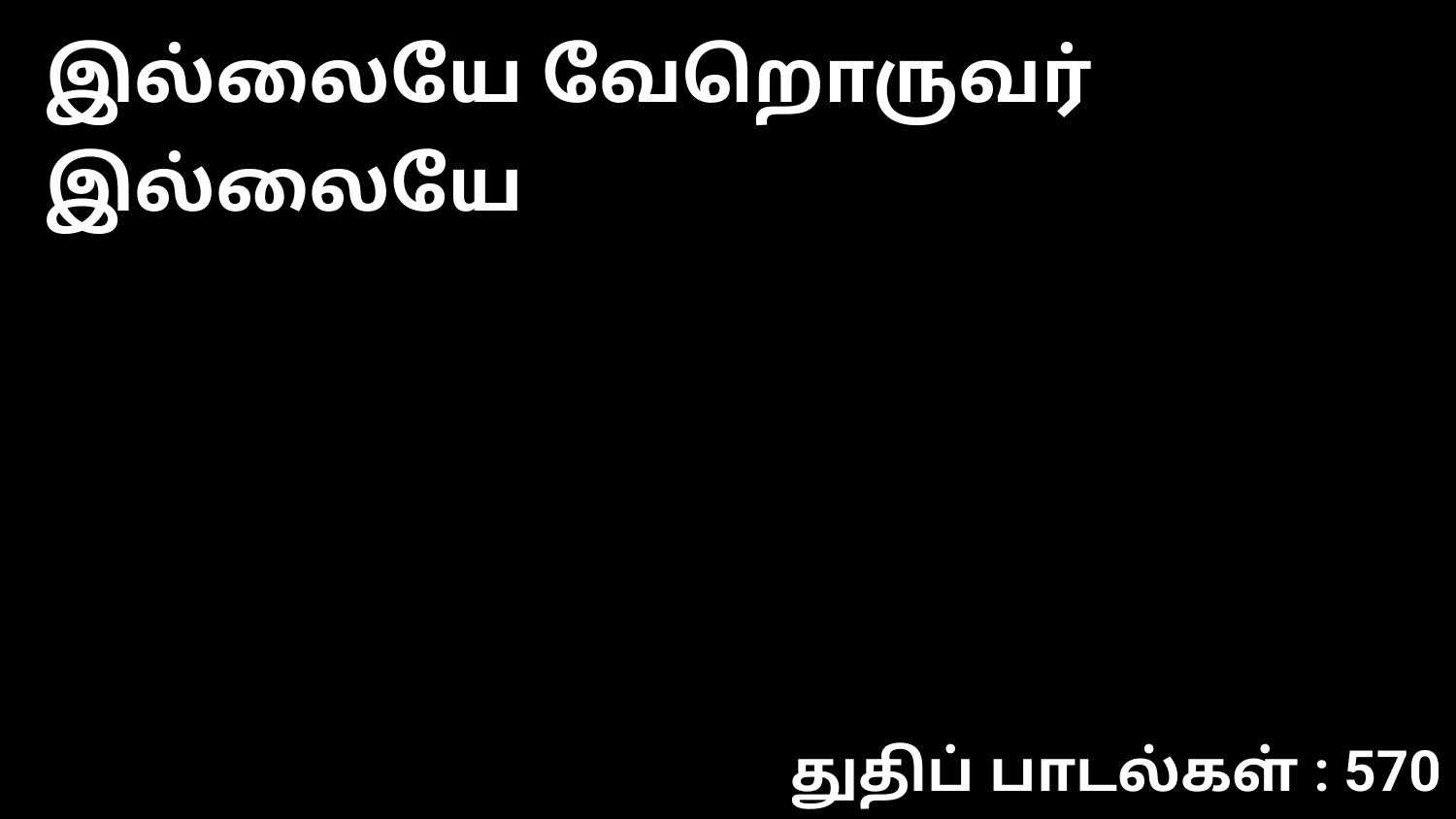

இல்லையே வேறொருவர் இல்லையே
துதிப் பாடல்கள் : 570